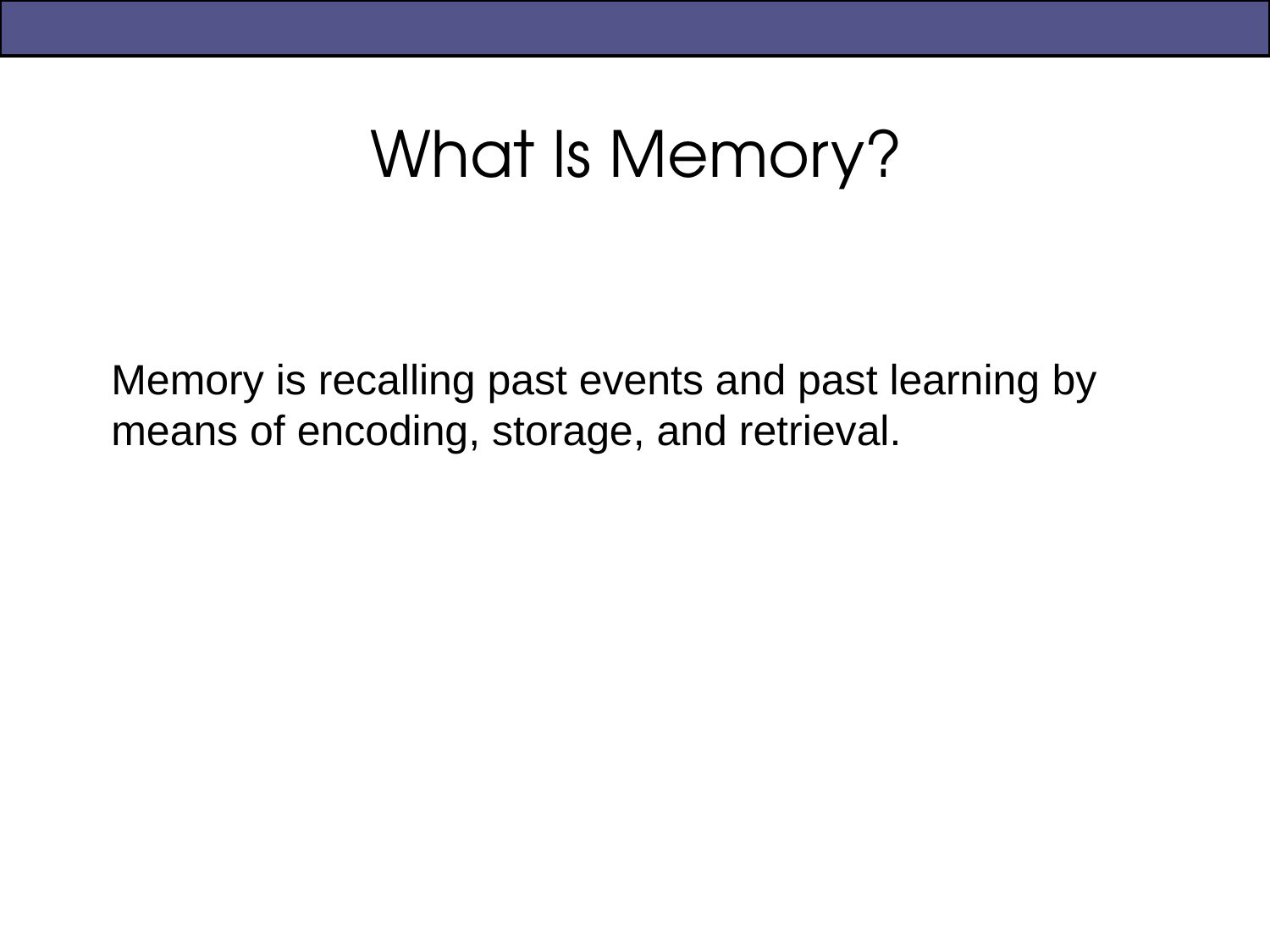

# What Is Memory?

Memory is recalling past events and past learning by means of encoding, storage, and retrieval.